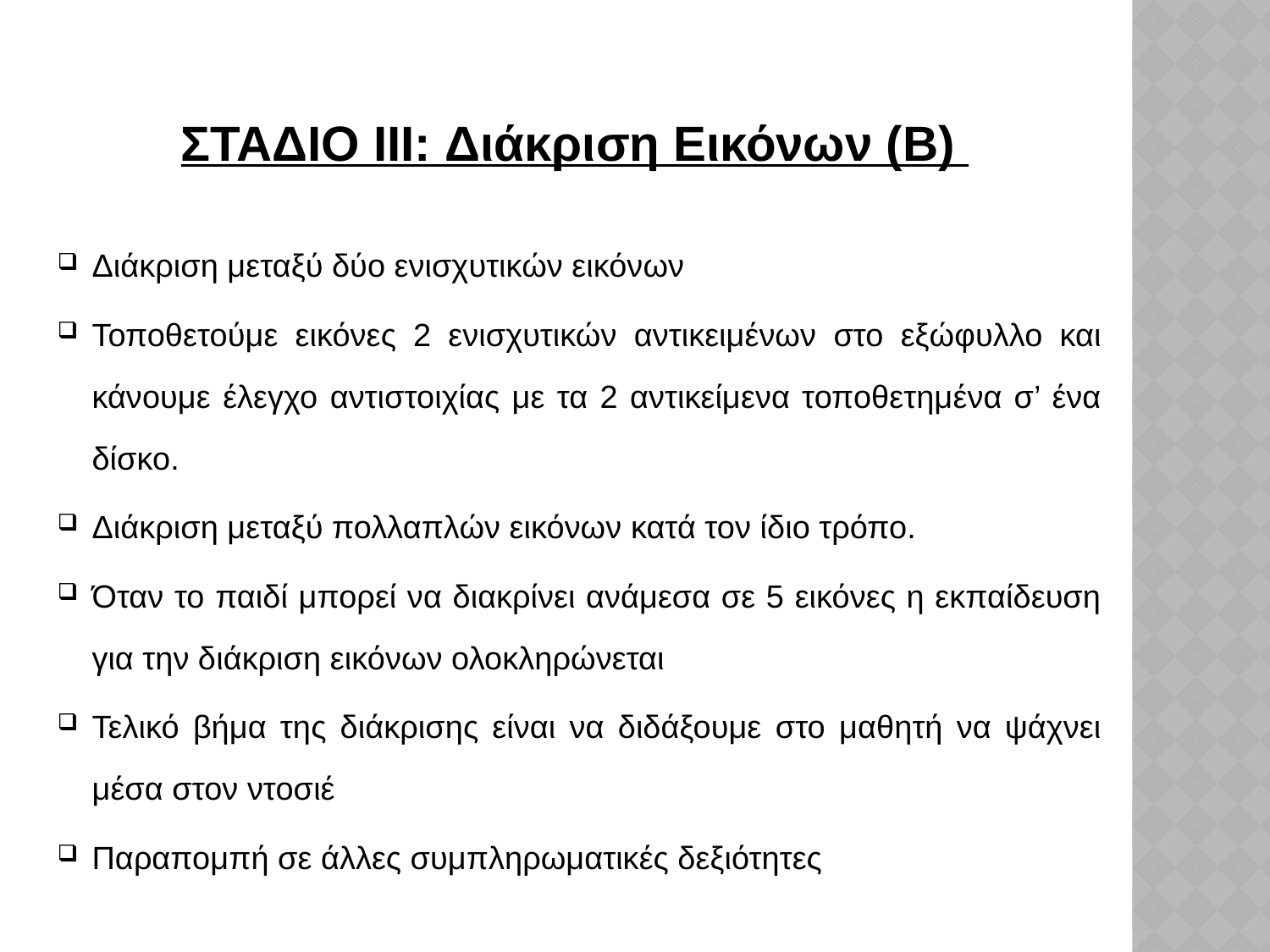

ΣΤΑΔΙΟ III: Διάκριση Εικόνων (Β)
Διάκριση μεταξύ δύο ενισχυτικών εικόνων
Τοποθετούμε εικόνες 2 ενισχυτικών αντικειμένων στο εξώφυλλο και κάνουμε έλεγχο αντιστοιχίας με τα 2 αντικείμενα τοποθετημένα σ’ ένα δίσκο.
Διάκριση μεταξύ πολλαπλών εικόνων κατά τον ίδιο τρόπο.
Όταν το παιδί μπορεί να διακρίνει ανάμεσα σε 5 εικόνες η εκπαίδευση για την διάκριση εικόνων ολοκληρώνεται
Τελικό βήμα της διάκρισης είναι να διδάξουμε στο μαθητή να ψάχνει μέσα στον ντοσιέ
Παραπομπή σε άλλες συμπληρωματικές δεξιότητες